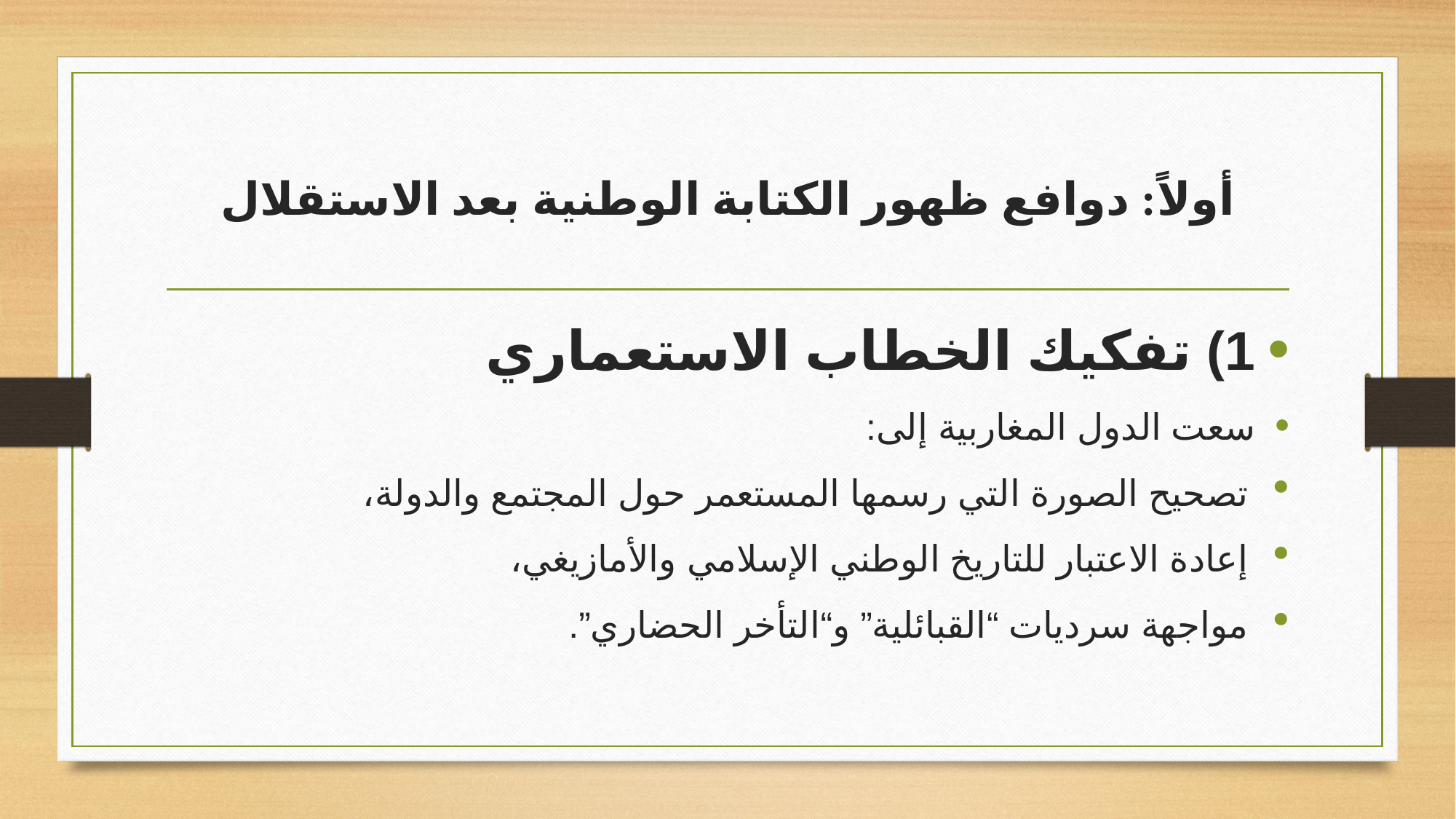

# أولاً: دوافع ظهور الكتابة الوطنية بعد الاستقلال
1) تفكيك الخطاب الاستعماري
سعت الدول المغاربية إلى:
تصحيح الصورة التي رسمها المستعمر حول المجتمع والدولة،
إعادة الاعتبار للتاريخ الوطني الإسلامي والأمازيغي،
مواجهة سرديات “القبائلية” و“التأخر الحضاري”.